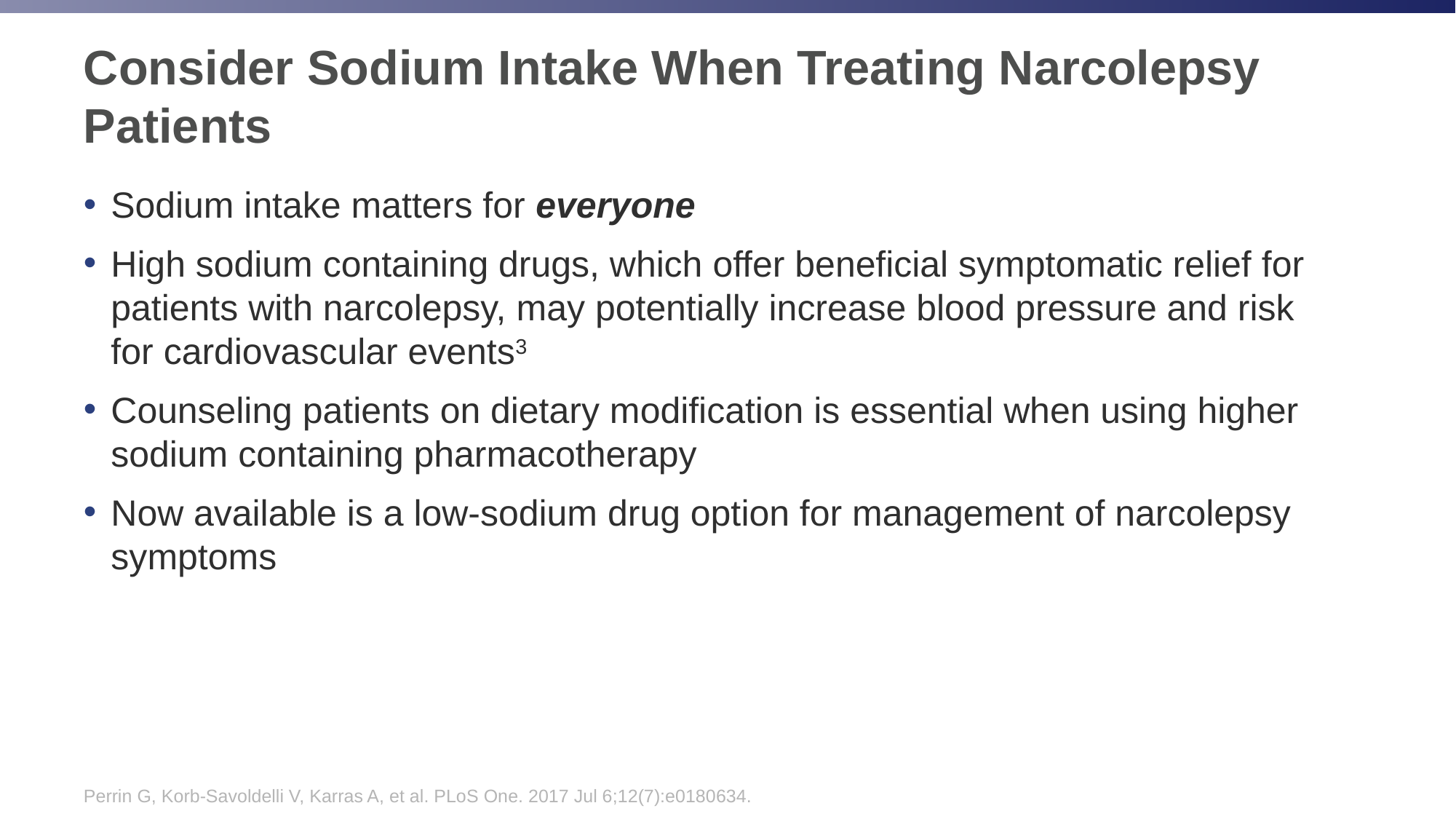

# Consider Sodium Intake When Treating Narcolepsy Patients
Sodium intake matters for everyone
High sodium containing drugs, which offer beneficial symptomatic relief for patients with narcolepsy, may potentially increase blood pressure and risk for cardiovascular events3
Counseling patients on dietary modification is essential when using higher sodium containing pharmacotherapy
Now available is a low-sodium drug option for management of narcolepsy symptoms

Perrin G, Korb-Savoldelli V, Karras A, et al. PLoS One. 2017 Jul 6;12(7):e0180634.